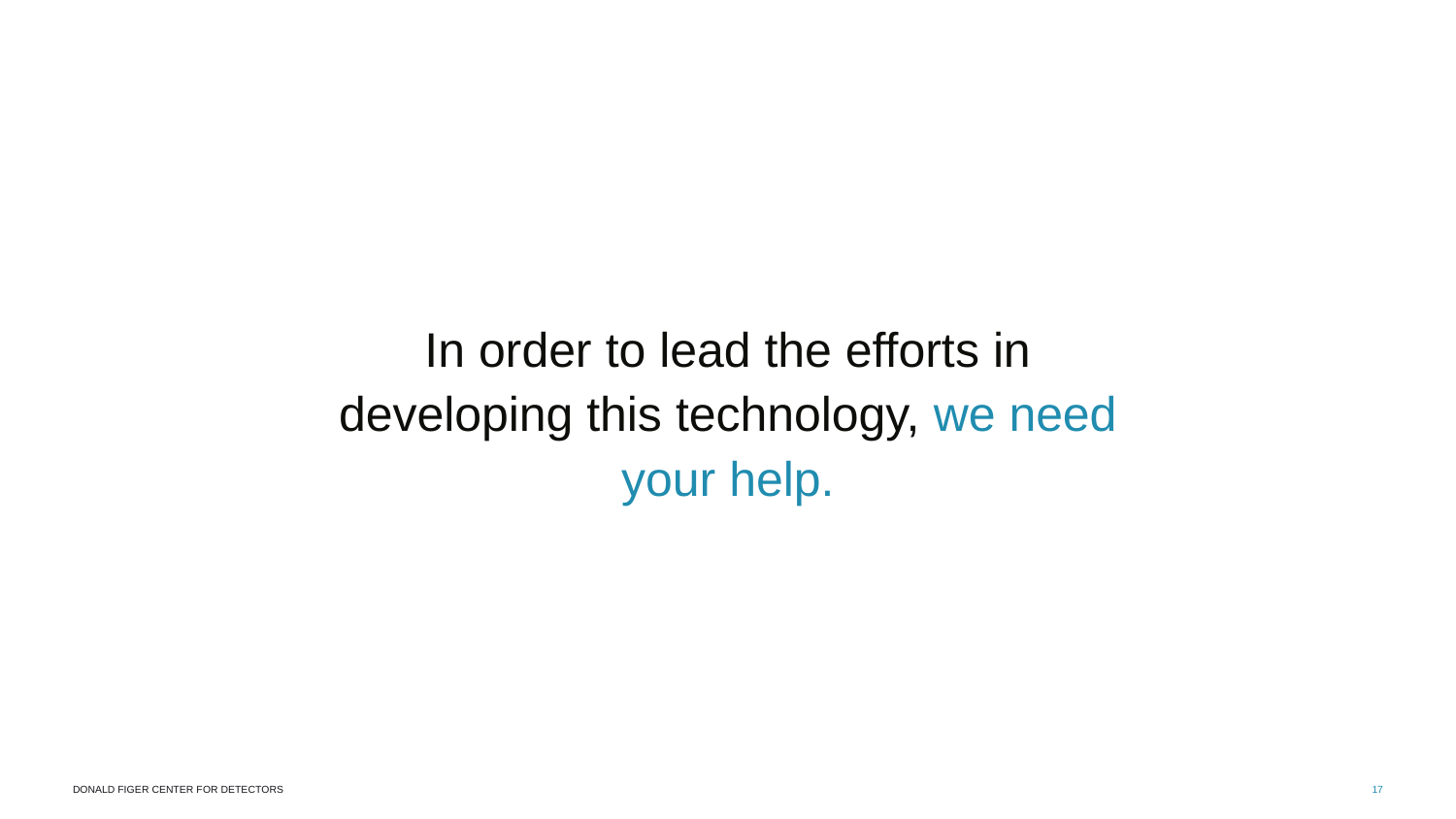

# In order to lead the efforts in developing this technology, we need your help.
DONALD FIGER CENTER FOR DETECTORS
17